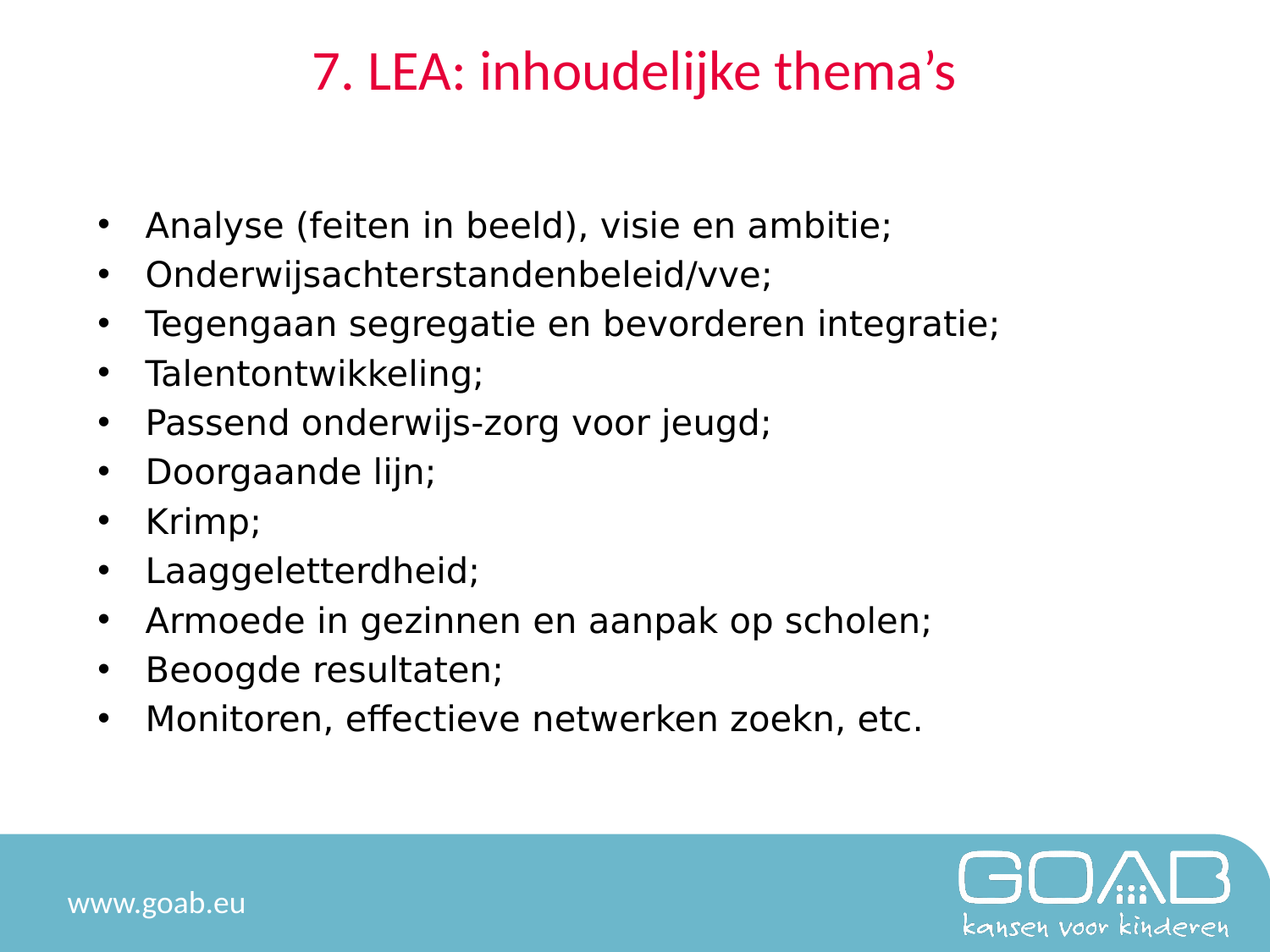

# 7. LEA: inhoudelijke thema’s
Analyse (feiten in beeld), visie en ambitie;
Onderwijsachterstandenbeleid/vve;
Tegengaan segregatie en bevorderen integratie;
Talentontwikkeling;
Passend onderwijs-zorg voor jeugd;
Doorgaande lijn;
Krimp;
Laaggeletterdheid;
Armoede in gezinnen en aanpak op scholen;
Beoogde resultaten;
Monitoren, effectieve netwerken zoekn, etc.